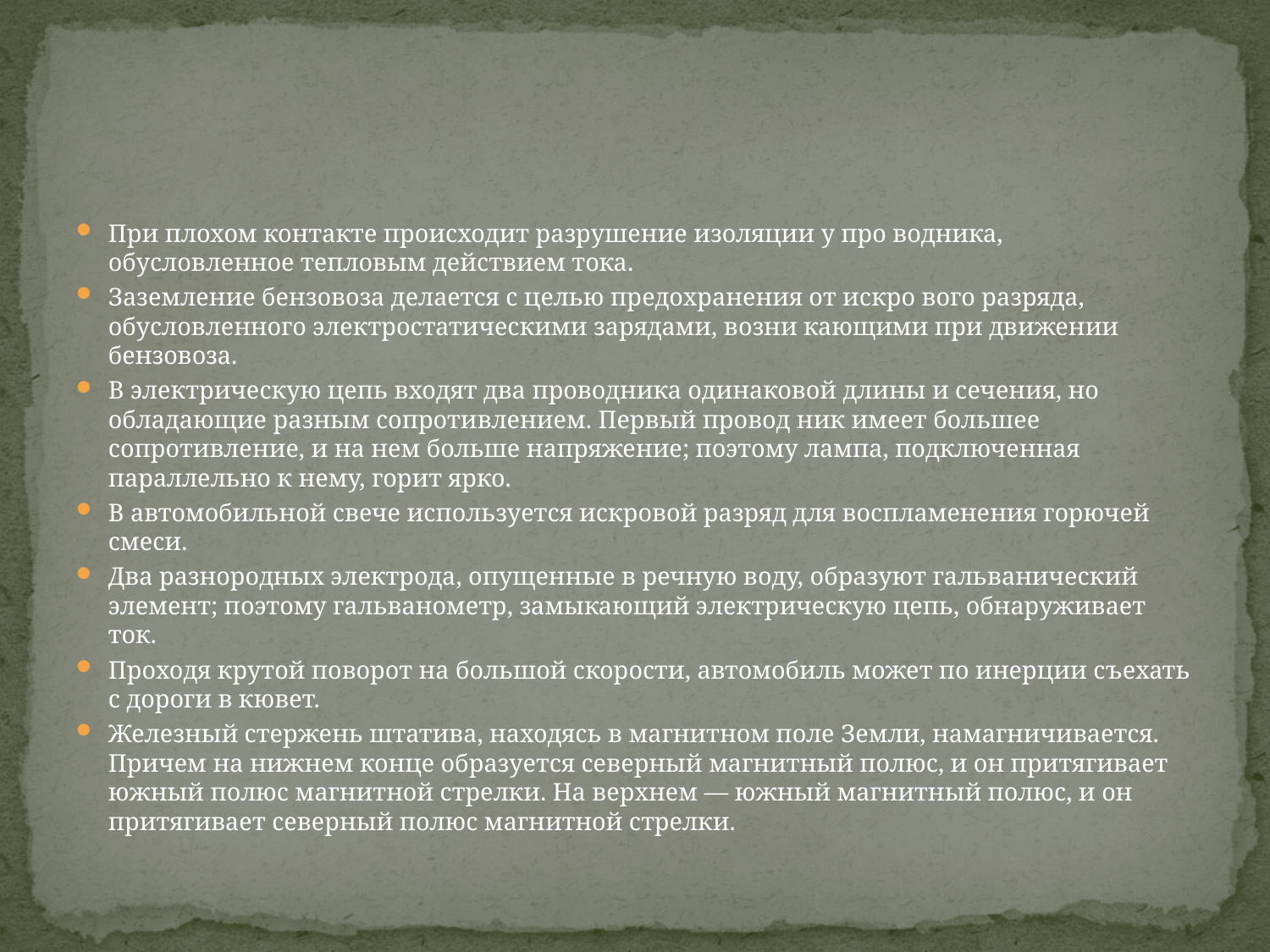

#
При плохом контакте происходит разрушение изоляции у про водника, обусловленное тепловым действием тока.
Заземление бензовоза делается с целью предохранения от искро вого разряда, обусловленного электростатическими зарядами, возни кающими при движении бензовоза.
В электрическую цепь входят два проводника одинаковой длины и сечения, но обладающие разным сопротивлением. Первый провод ник имеет большее сопротивление, и на нем больше напряжение; поэтому лампа, подключенная параллельно к нему, горит ярко.
В автомобильной свече используется искровой разряд для воспламенения горючей смеси.
Два разнородных электрода, опущенные в речную воду, образуют гальванический элемент; поэтому гальванометр, замыкающий электрическую цепь, обнаруживает ток.
Проходя крутой поворот на большой скорости, автомобиль может по инерции съехать с дороги в кювет.
Железный стержень штатива, находясь в магнитном поле Земли, намагничивается. Причем на нижнем конце образуется северный магнитный полюс, и он притягивает южный полюс магнитной стрелки. На верхнем — южный магнитный полюс, и он притягивает северный полюс магнитной стрелки.